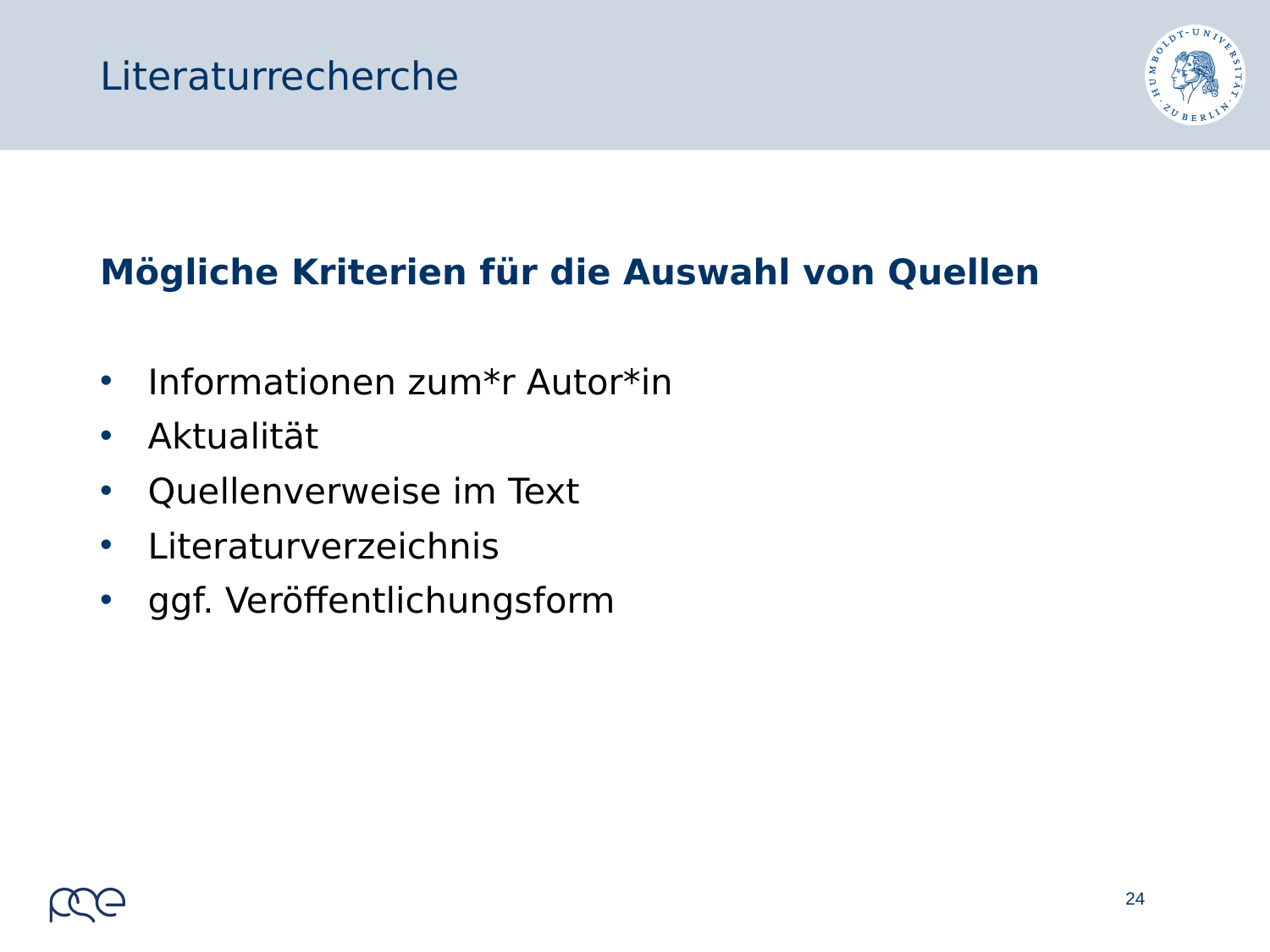

# Literaturrecherche
Mögliche Kriterien für die Auswahl von Quellen

Informationen zum*r Autor*in
Aktualität
Quellenverweise im Text
Literaturverzeichnis
ggf. Veröffentlichungsform

24